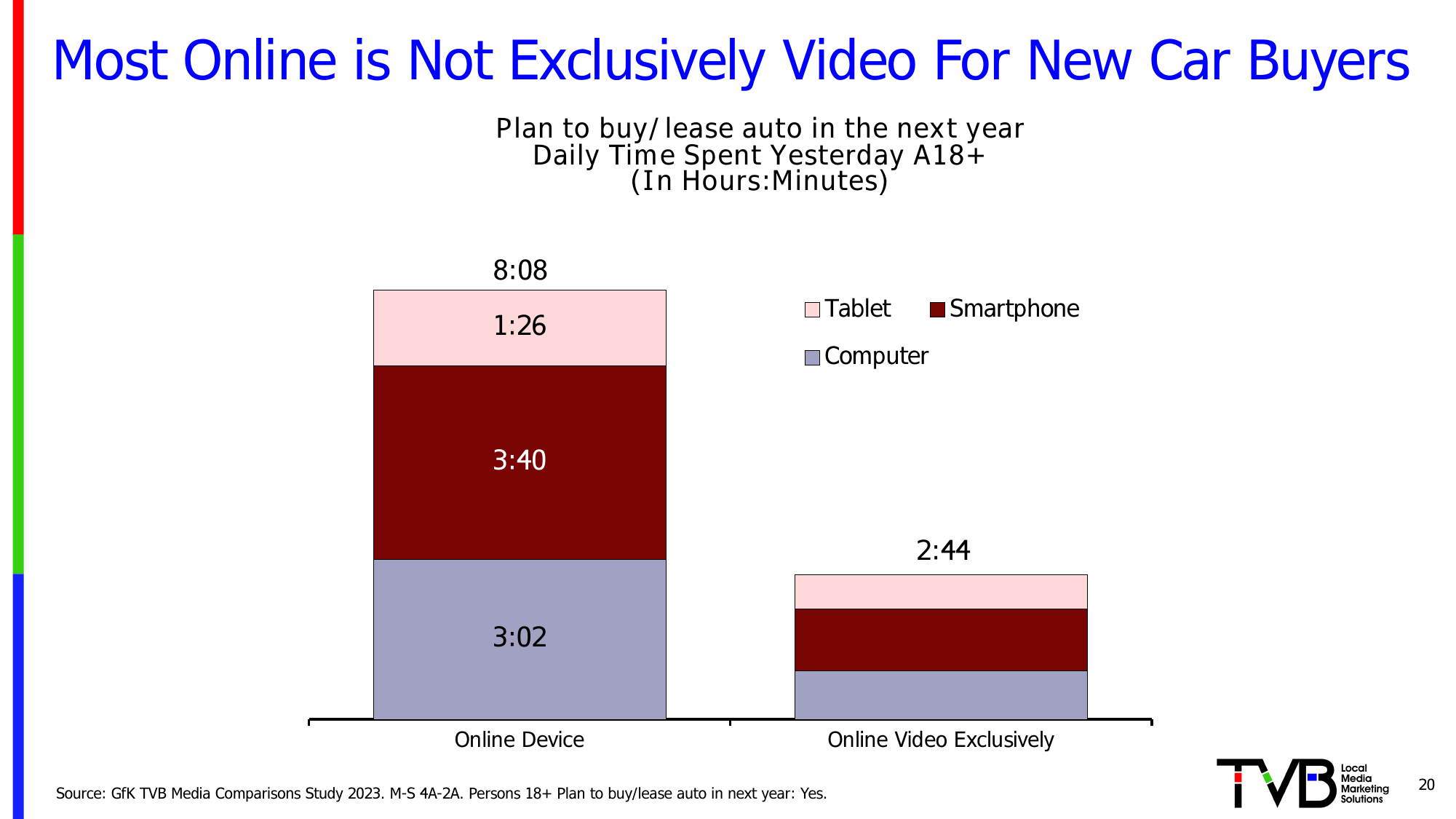

Most Online is Not Exclusively Video For New Car Buyers

### Chart: Plan to buy/lease auto in the next year
Daily Time Spent Yesterday A18+
(In Hours:Minutes)

| Category | Computer | Smartphone | Tablet |
|---|---|---|---|
| Online Device | 0.12638888888888888 | 0.15277777777777776 | 0.059722222222222225 |
| Online Video Exclusively | 0.03819444444444444 | 0.04861111111111111 | 0.027083333333333334 |
8:08
2:44
20
Source: GfK TVB Media Comparisons Study 2023. M-S 4A-2A. Persons 18+ Plan to buy/lease auto in next year: Yes.